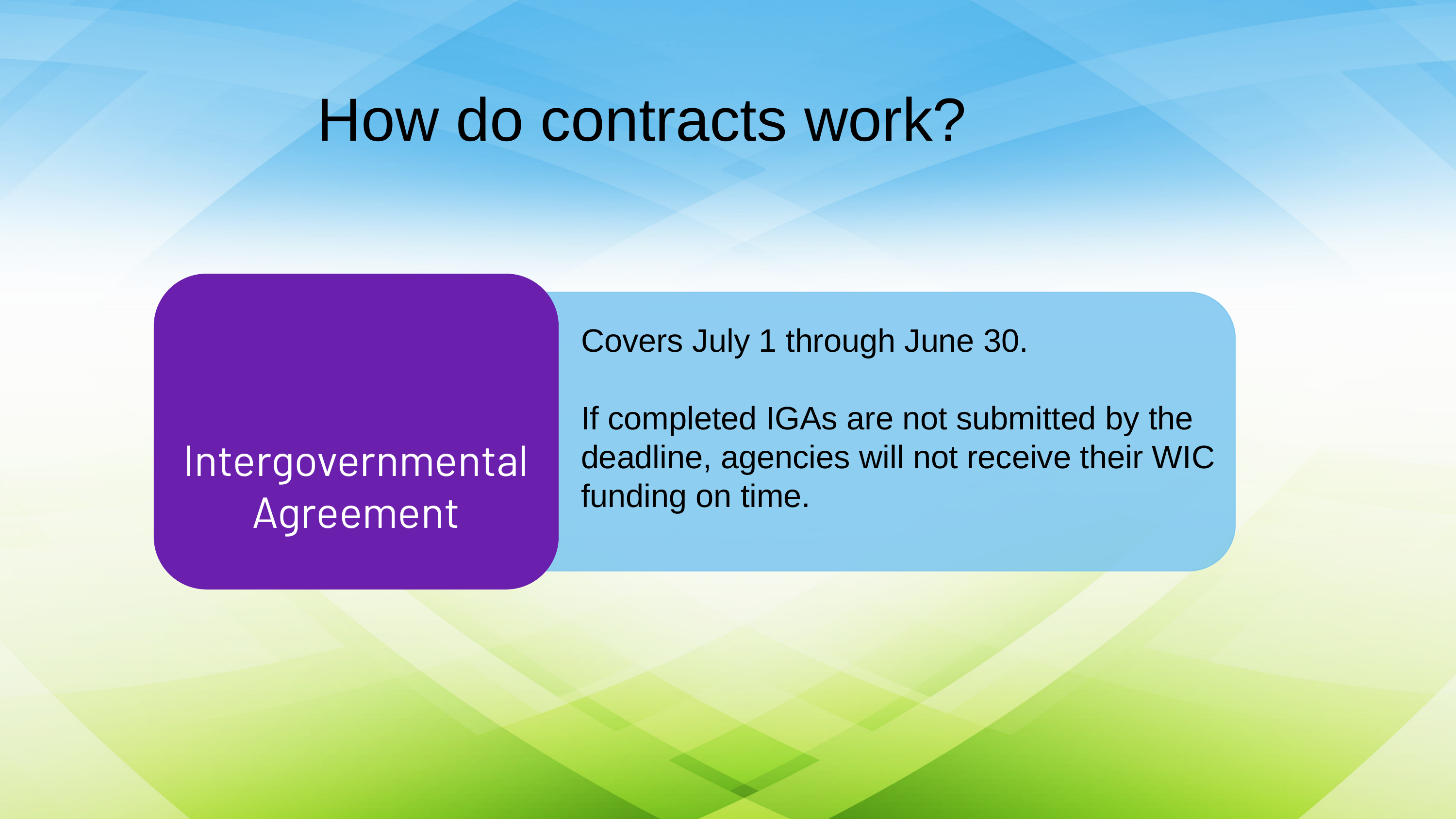

How do contracts work?

Covers July 1 through June 30.

If completed IGAs are not submitted by the deadline, agencies will not receive their WIC funding on time.

Intergovernmental Agreement